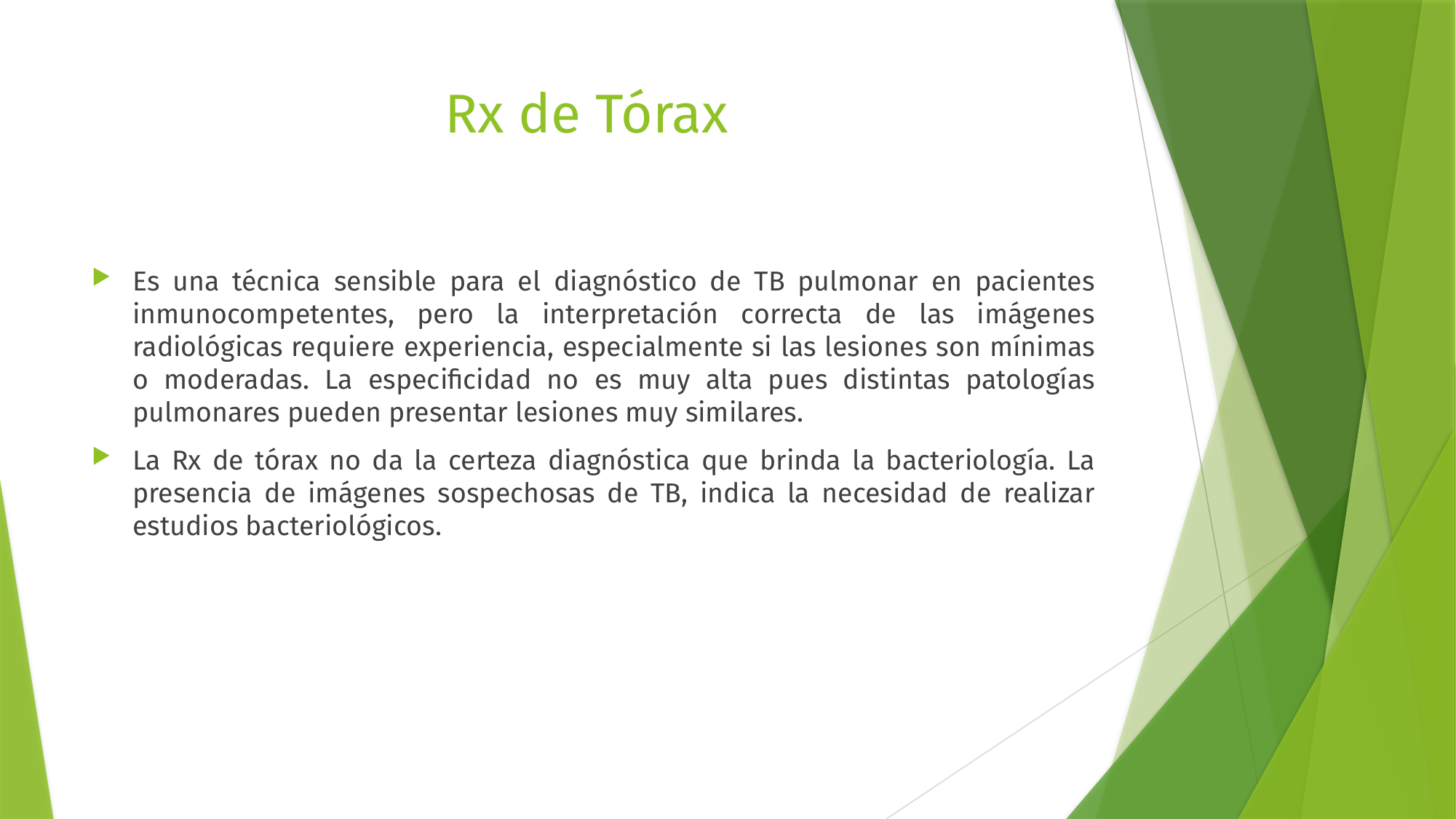

# Rx de Tórax
Es una técnica sensible para el diagnóstico de TB pulmonar en pacientes inmunocompetentes, pero la interpretación correcta de las imágenes radiológicas requiere experiencia, especialmente si las lesiones son mínimas o moderadas. La especificidad no es muy alta pues distintas patologías pulmonares pueden presentar lesiones muy similares.
La Rx de tórax no da la certeza diagnóstica que brinda la bacteriología. La presencia de imágenes sospechosas de TB, indica la necesidad de realizar estudios bacteriológicos.